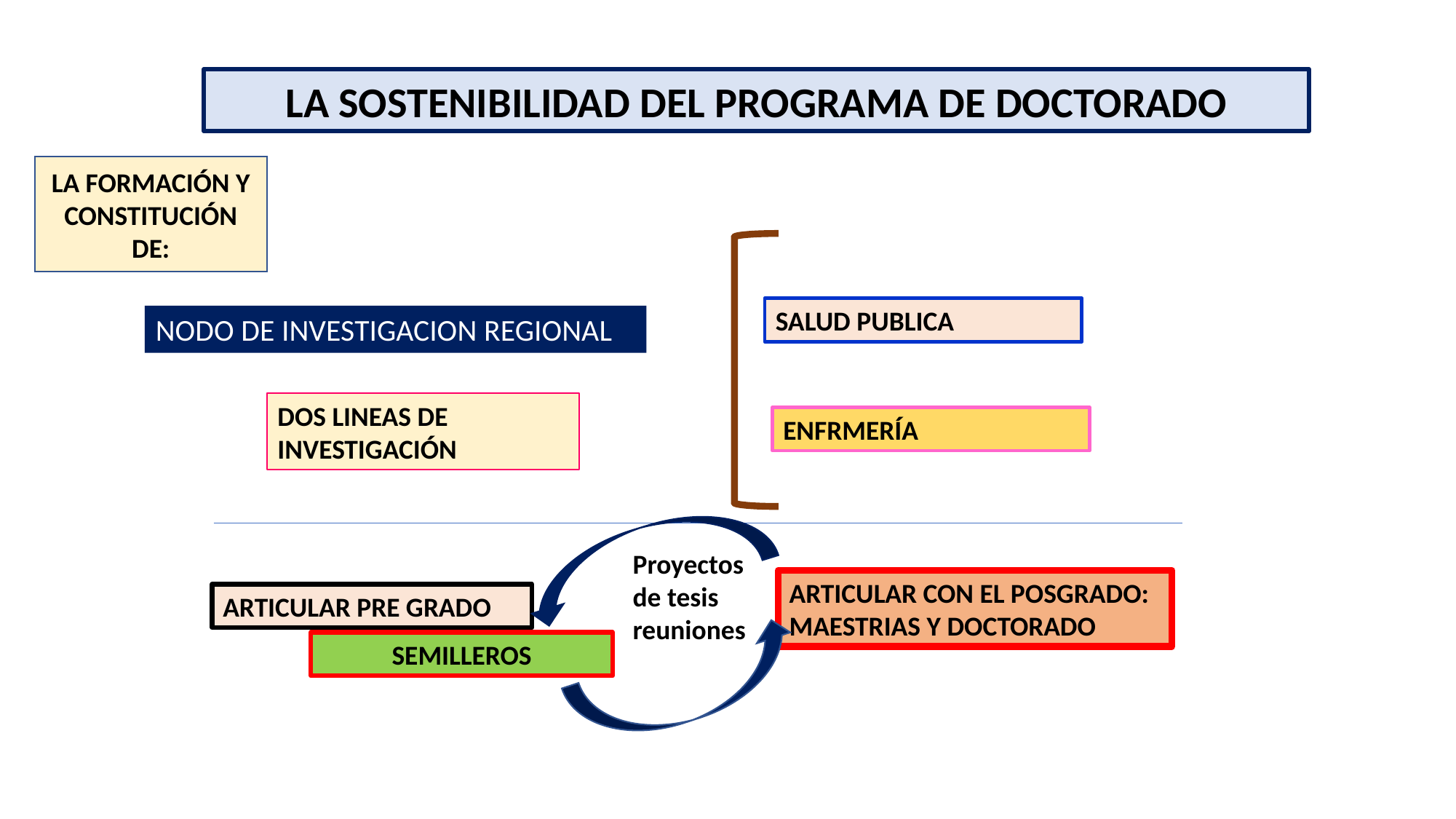

LA SOSTENIBILIDAD DEL PROGRAMA DE DOCTORADO
LA FORMACIÓN Y CONSTITUCIÓN DE:

SALUD PUBLICA
NODO DE INVESTIGACION REGIONAL
DOS LINEAS DE INVESTIGACIÓN
ENFRMERÍA

Proyectos de tesis
reuniones
ARTICULAR CON EL POSGRADO: MAESTRIAS Y DOCTORADO
ARTICULAR PRE GRADO
SEMILLEROS